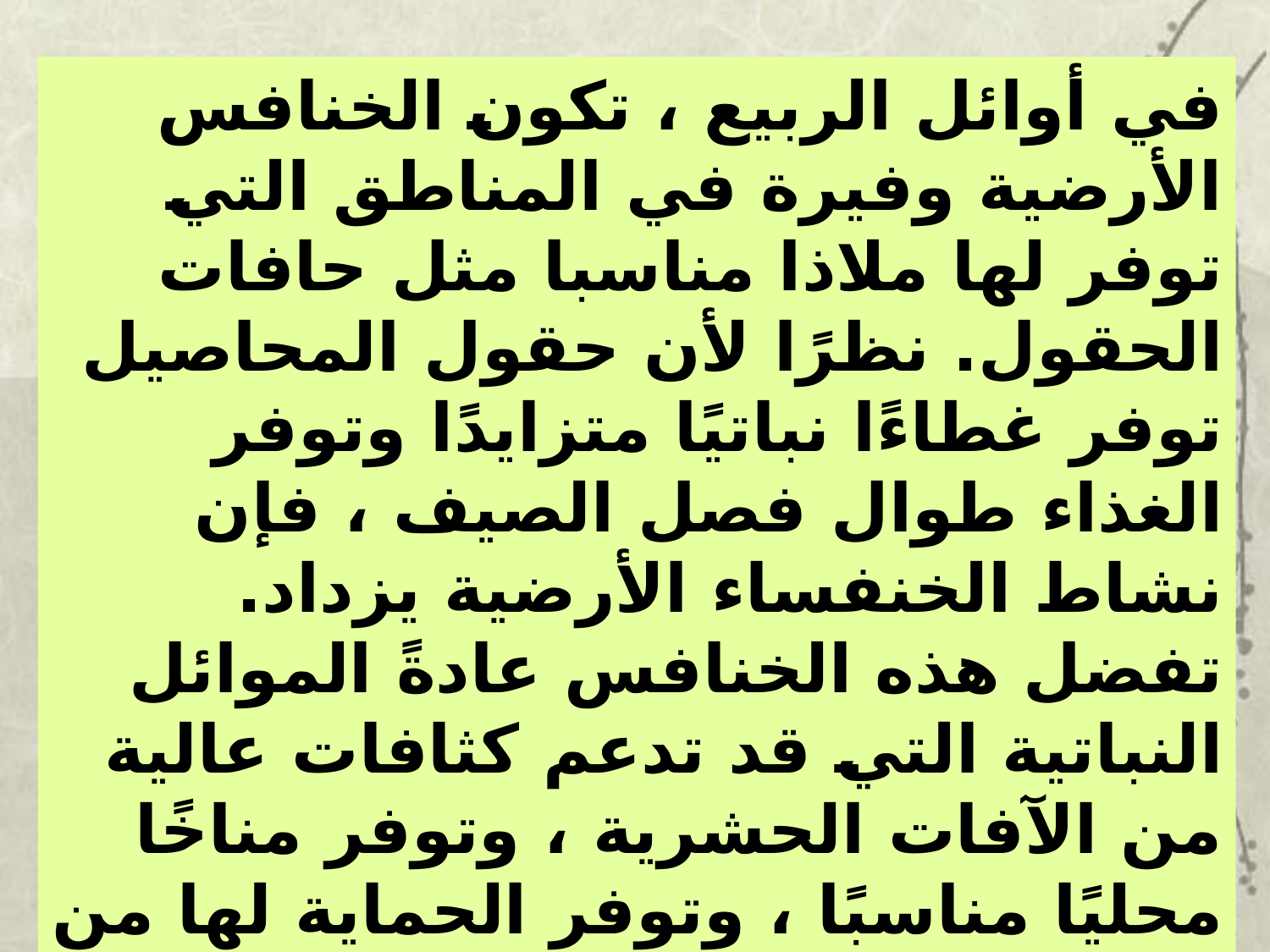

في أوائل الربيع ، تكون الخنافس الأرضية وفيرة في المناطق التي توفر لها ملاذا مناسبا مثل حافات الحقول. نظرًا لأن حقول المحاصيل توفر غطاءًا نباتيًا متزايدًا وتوفر الغذاء طوال فصل الصيف ، فإن نشاط الخنفساء الأرضية يزداد. تفضل هذه الخنافس عادةً الموائل النباتية التي قد تدعم كثافات عالية من الآفات الحشرية ، وتوفر مناخًا محليًا مناسبًا ، وتوفر الحماية لها من الحيوانات المفترسة للخنافس الأرضية ، وهي:
 الخنافس الأرضية الكبيرة ، والفئران ، والطيور ، وغيرها من الحيوانات المفترسة الكبيرة.